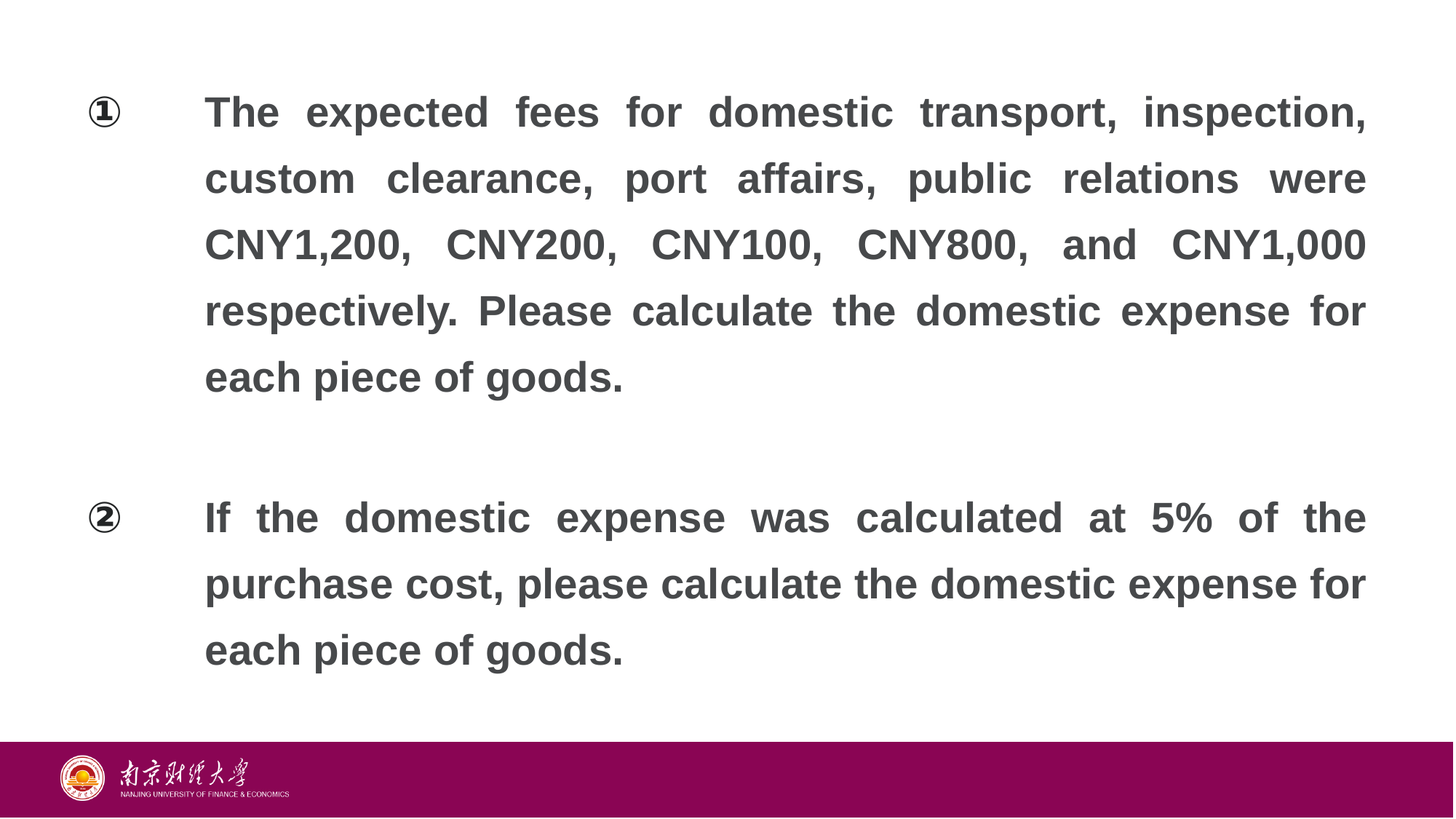

The expected fees for domestic transport, inspection, custom clearance, port affairs, public relations were CNY1,200, CNY200, CNY100, CNY800, and CNY1,000 respectively. Please calculate the domestic expense for each piece of goods.

If the domestic expense was calculated at 5% of the purchase cost, please calculate the domestic expense for each piece of goods.